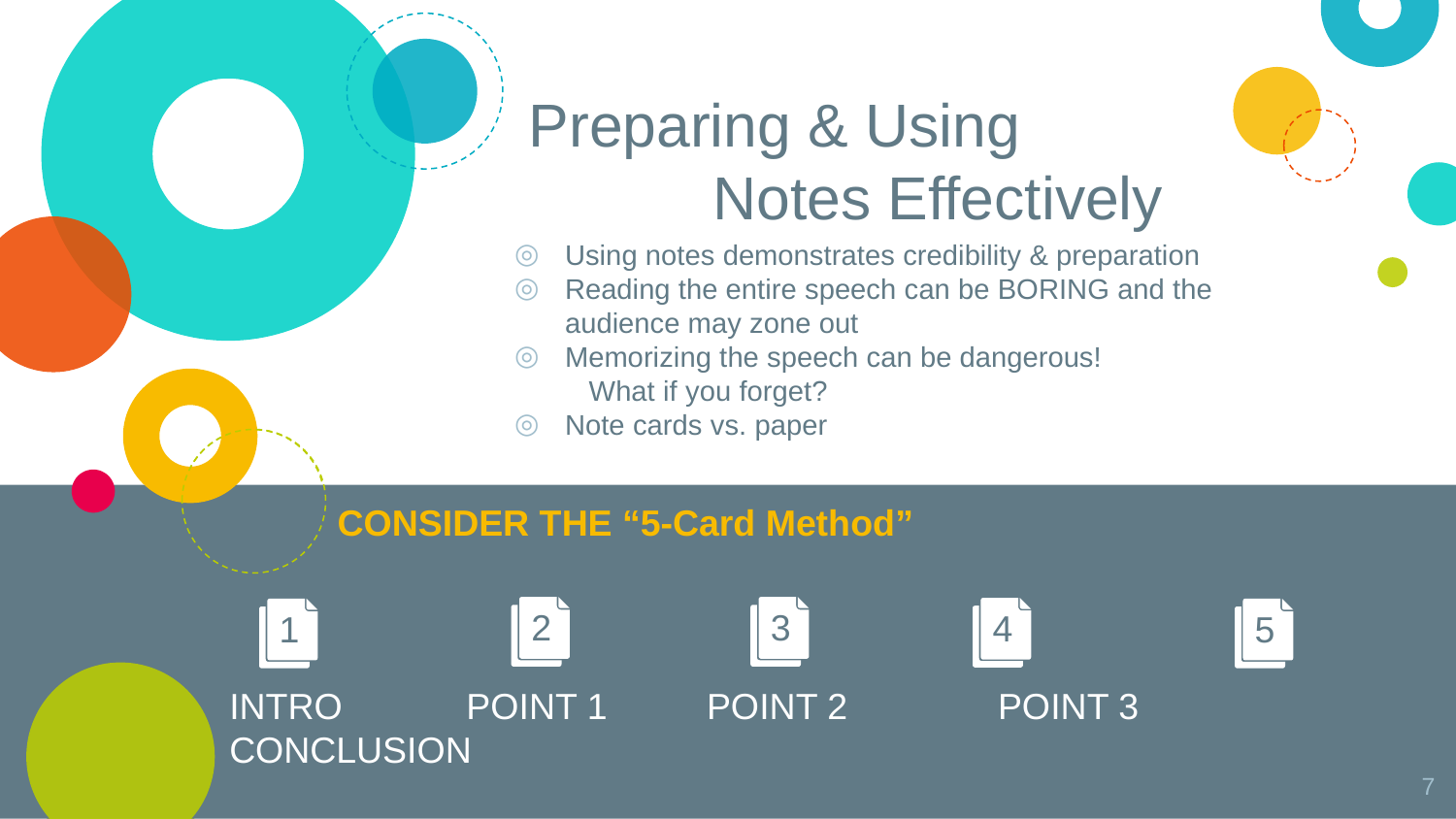

# Preparing & Using Notes Effectively
Using notes demonstrates credibility & preparation
Reading the entire speech can be BORING and the audience may zone out
Memorizing the speech can be dangerous!
   What if you forget?
Note cards vs. paper

CONSIDER THE “5-Card Method”
2

3

4

1

5

INTRO	         POINT 1     	    POINT 2	    POINT 3       CONCLUSION
7